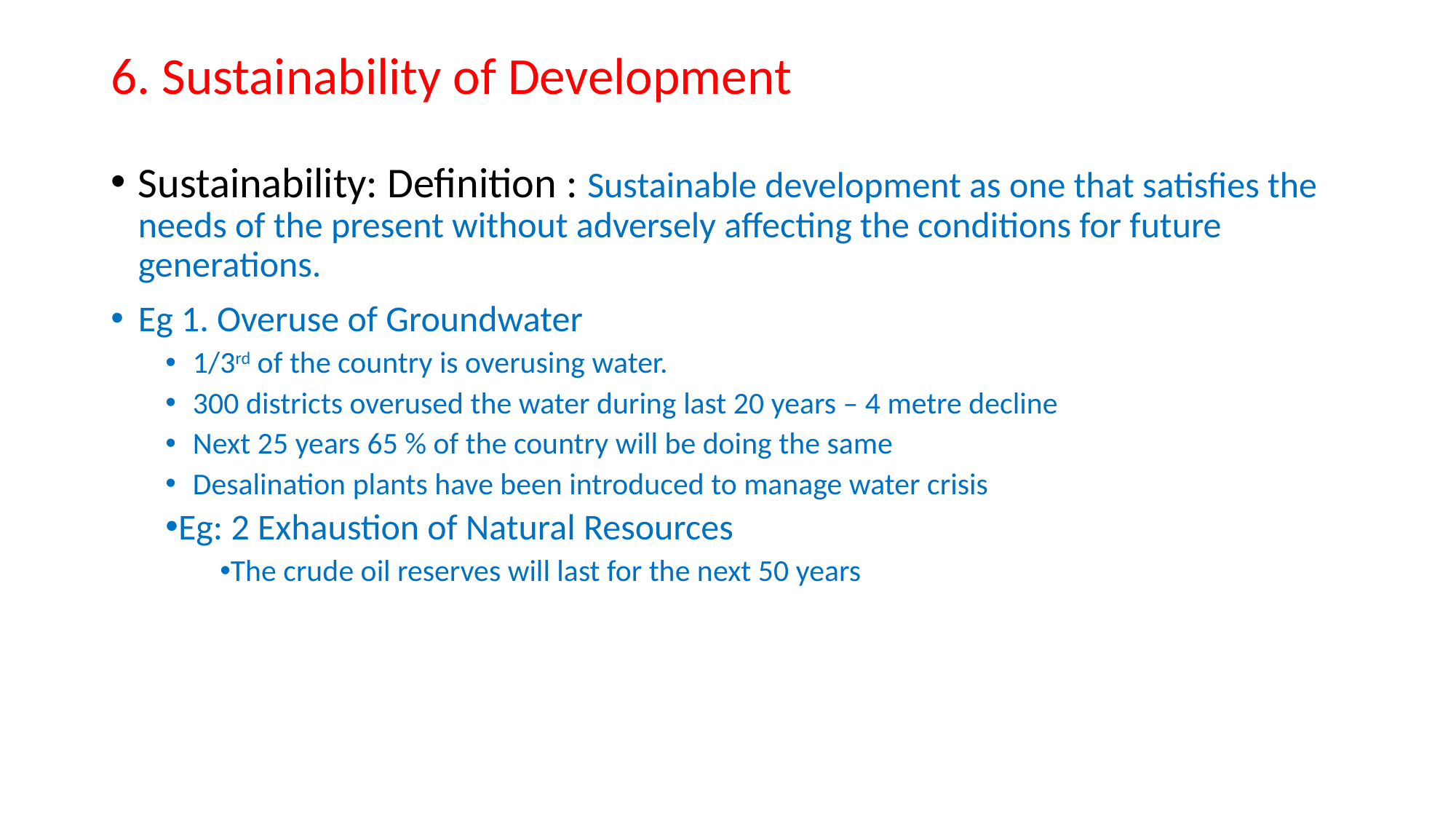

# 6. Sustainability of Development
Sustainability: Definition : Sustainable development as one that satisfies the needs of the present without adversely affecting the conditions for future generations.
Eg 1. Overuse of Groundwater
1/3rd of the country is overusing water.
300 districts overused the water during last 20 years – 4 metre decline
Next 25 years 65 % of the country will be doing the same
Desalination plants have been introduced to manage water crisis
Eg: 2 Exhaustion of Natural Resources
The crude oil reserves will last for the next 50 years